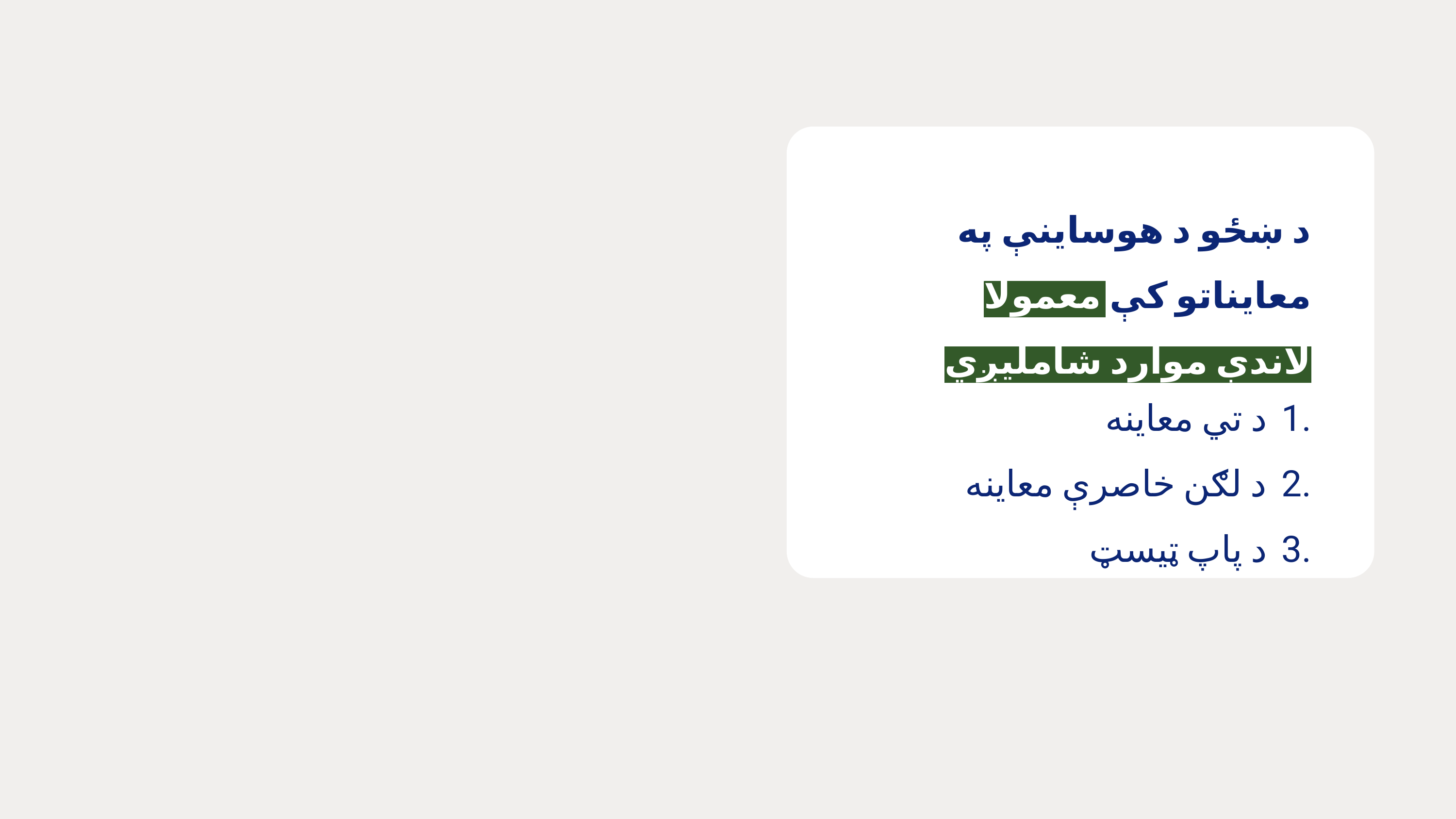

د ښځو د هوساینې په معایناتو کې معمولاً لاندې موارد شاملیږي
.1
.2
.3
د تي معاینه
د لګن خاصرې معاینه
د پاپ ټیسټ